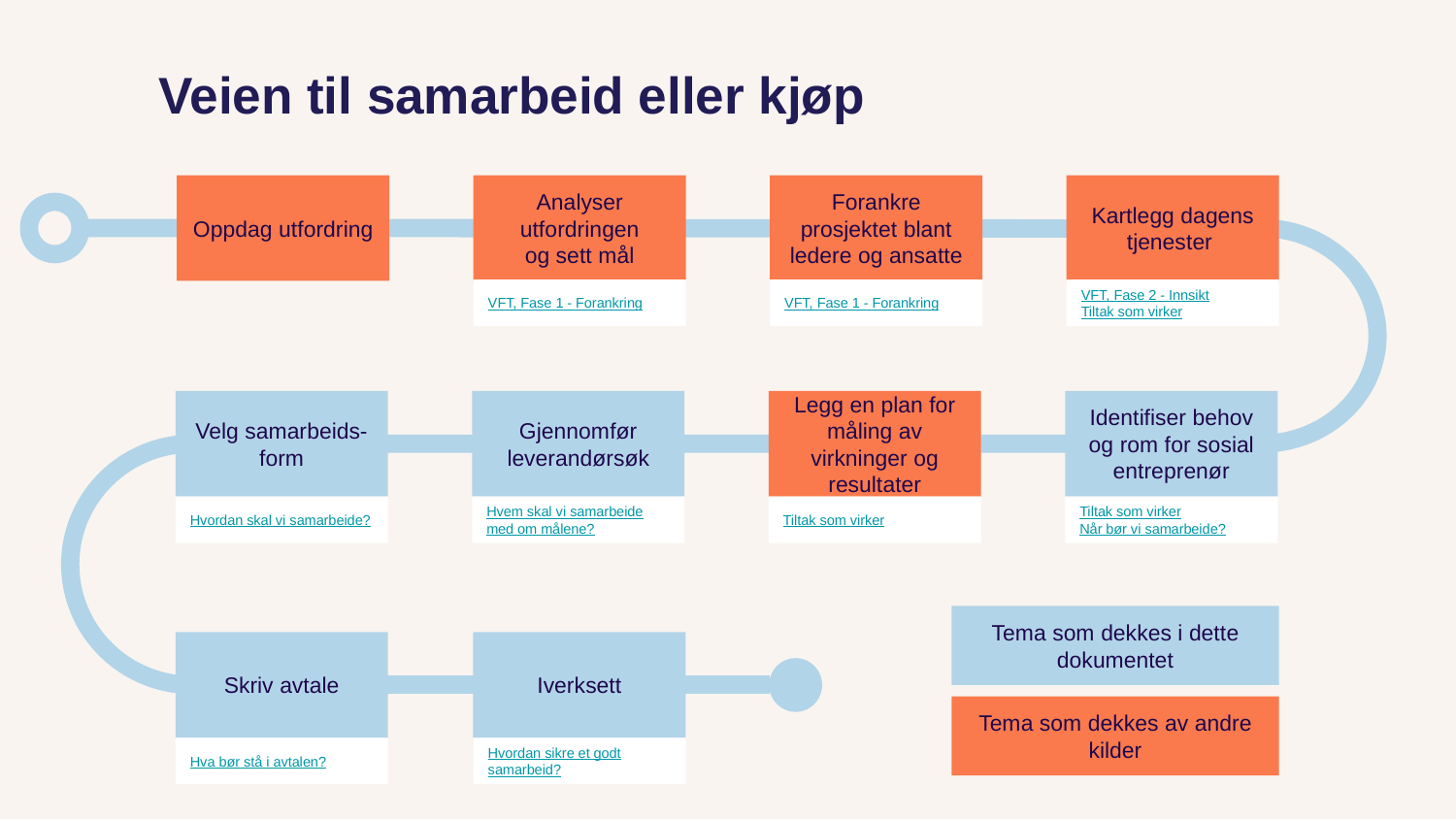

Veien til samarbeid eller kjøp
Oppdag utfordring
Analyser utfordringen
og sett mål
Forankre prosjektet blant ledere og ansatte
Kartlegg dagens tjenester

VFT, Fase 1 - Forankring
VFT, Fase 1 - Forankring
VFT, Fase 2 - Innsikt
Tiltak som virker
Velg samarbeids-
form
Gjennomfør leverandørsøk
Legg en plan for måling av virkninger og resultater
Identifiser behov og rom for sosial entreprenør

Hvordan skal vi samarbeide?
Hvem skal vi samarbeide med om målene?
Tiltak som virker
Tiltak som virker
Når bør vi samarbeide?
Tema som dekkes i dette dokumentet
Skriv avtale
Iverksett

Tema som dekkes av andre kilder
Hva bør stå i avtalen?
Hvordan sikre et godt samarbeid?